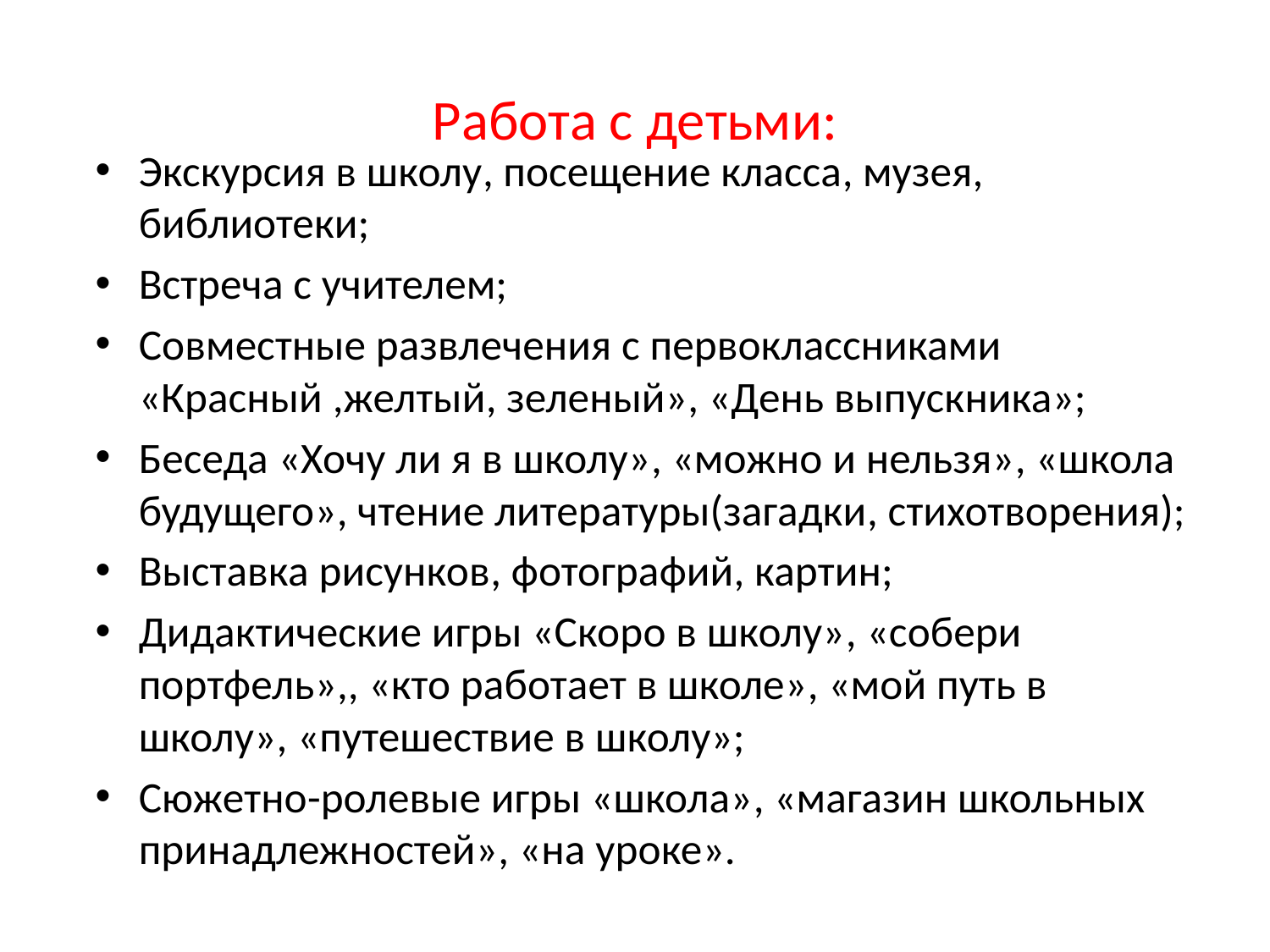

# Работа с детьми:
Экскурсия в школу, посещение класса, музея, библиотеки;
Встреча с учителем;
Совместные развлечения с первоклассниками «Красный ,желтый, зеленый», «День выпускника»;
Беседа «Хочу ли я в школу», «можно и нельзя», «школа будущего», чтение литературы(загадки, стихотворения);
Выставка рисунков, фотографий, картин;
Дидактические игры «Скоро в школу», «собери портфель»,, «кто работает в школе», «мой путь в школу», «путешествие в школу»;
Сюжетно-ролевые игры «школа», «магазин школьных принадлежностей», «на уроке».